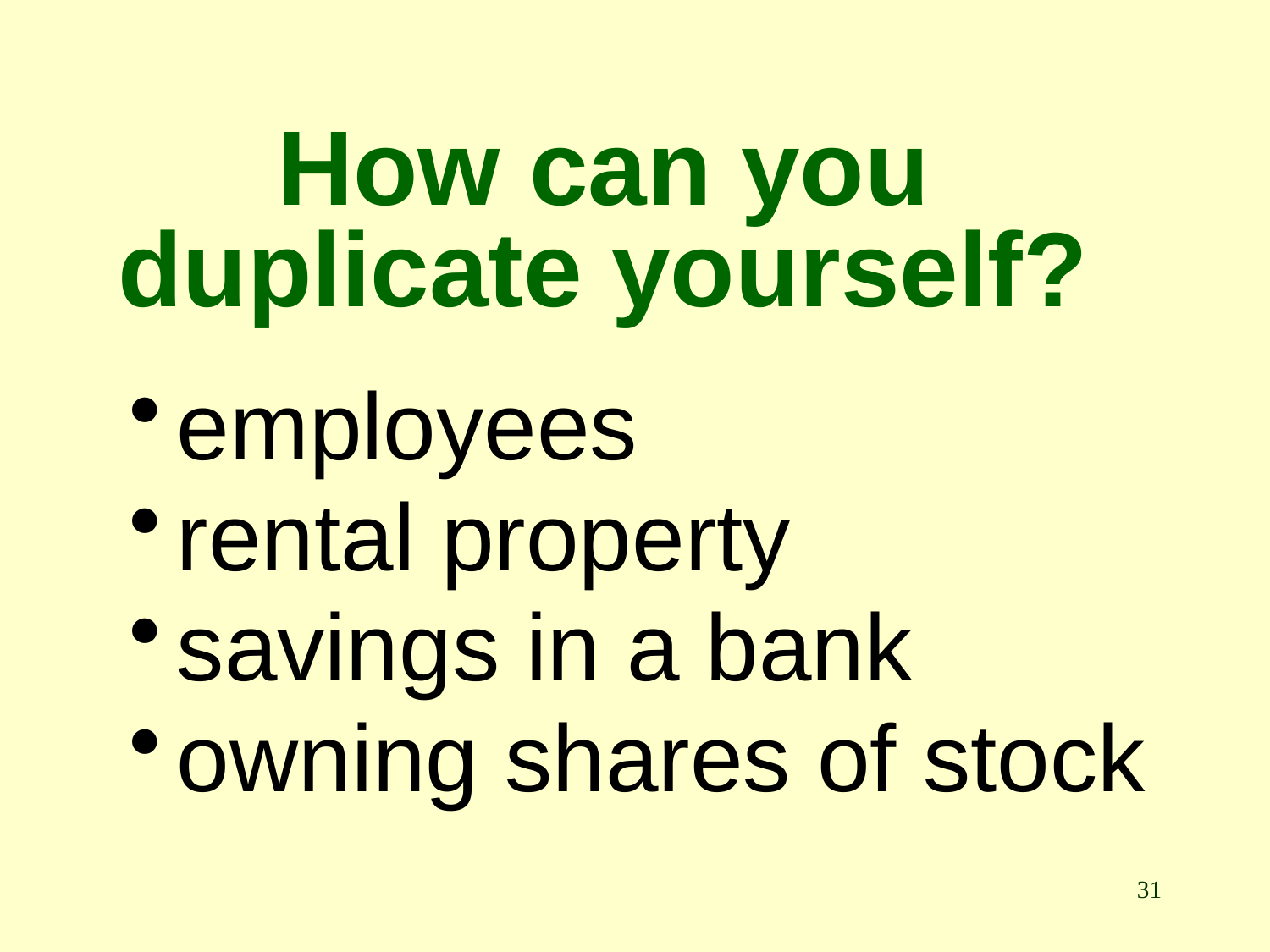

# How can you duplicate yourself?
employees
rental property
savings in a bank
owning shares of stock
31